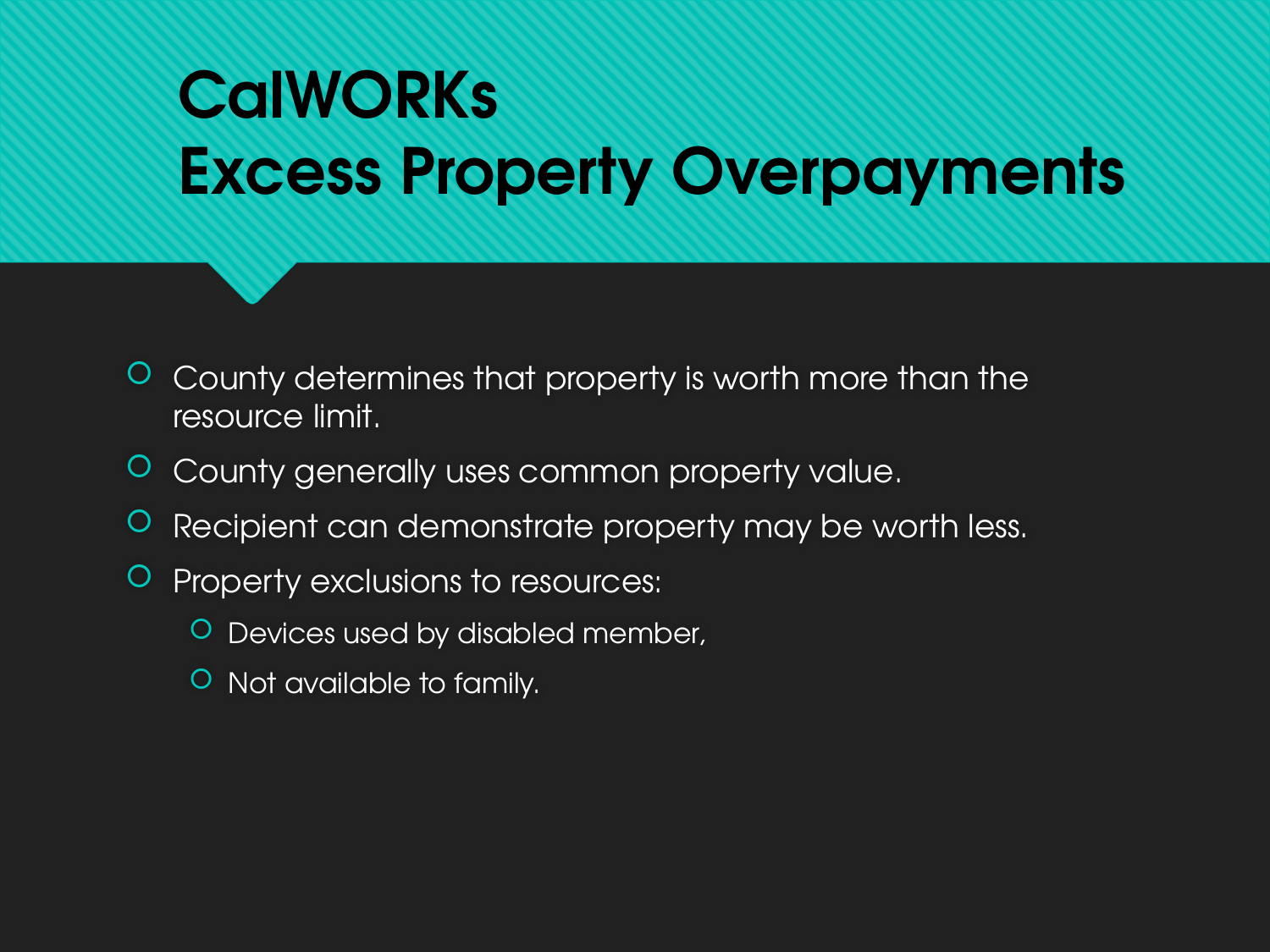

CalWORKs
Excess Property Overpayments
County determines that property is worth more than the resource limit.
County generally uses common property value.
Recipient can demonstrate property may be worth less.
Property exclusions to resources:
Devices used by disabled member,
Not available to family.